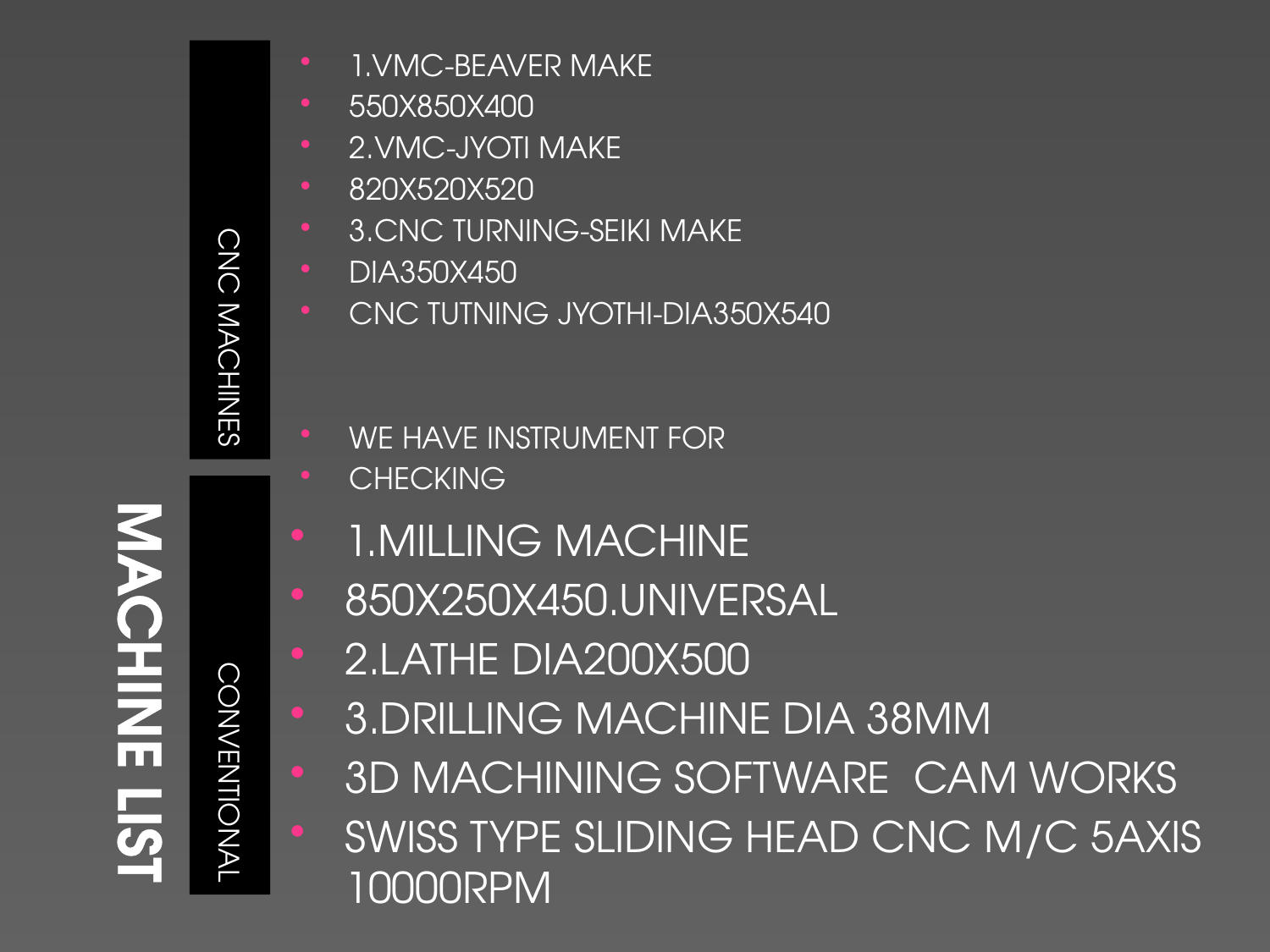

# MACHINE LIST
CNC MACHINES
1.VMC-BEAVER MAKE
550X850X400
2.VMC-JYOTI MAKE
820X520X520
3.CNC TURNING-SEIKI MAKE
DIA350X450
CNC TUTNING JYOTHI-DIA350X540

WE HAVE INSTRUMENT FOR
CHECKING
CONVENTIONAL
1.MILLING MACHINE
850X250X450.UNIVERSAL
2.LATHE DIA200X500
3.DRILLING MACHINE DIA 38MM
3D MACHINING SOFTWARE  CAM WORKS
SWISS TYPE SLIDING HEAD CNC M/C 5AXIS 10000RPM